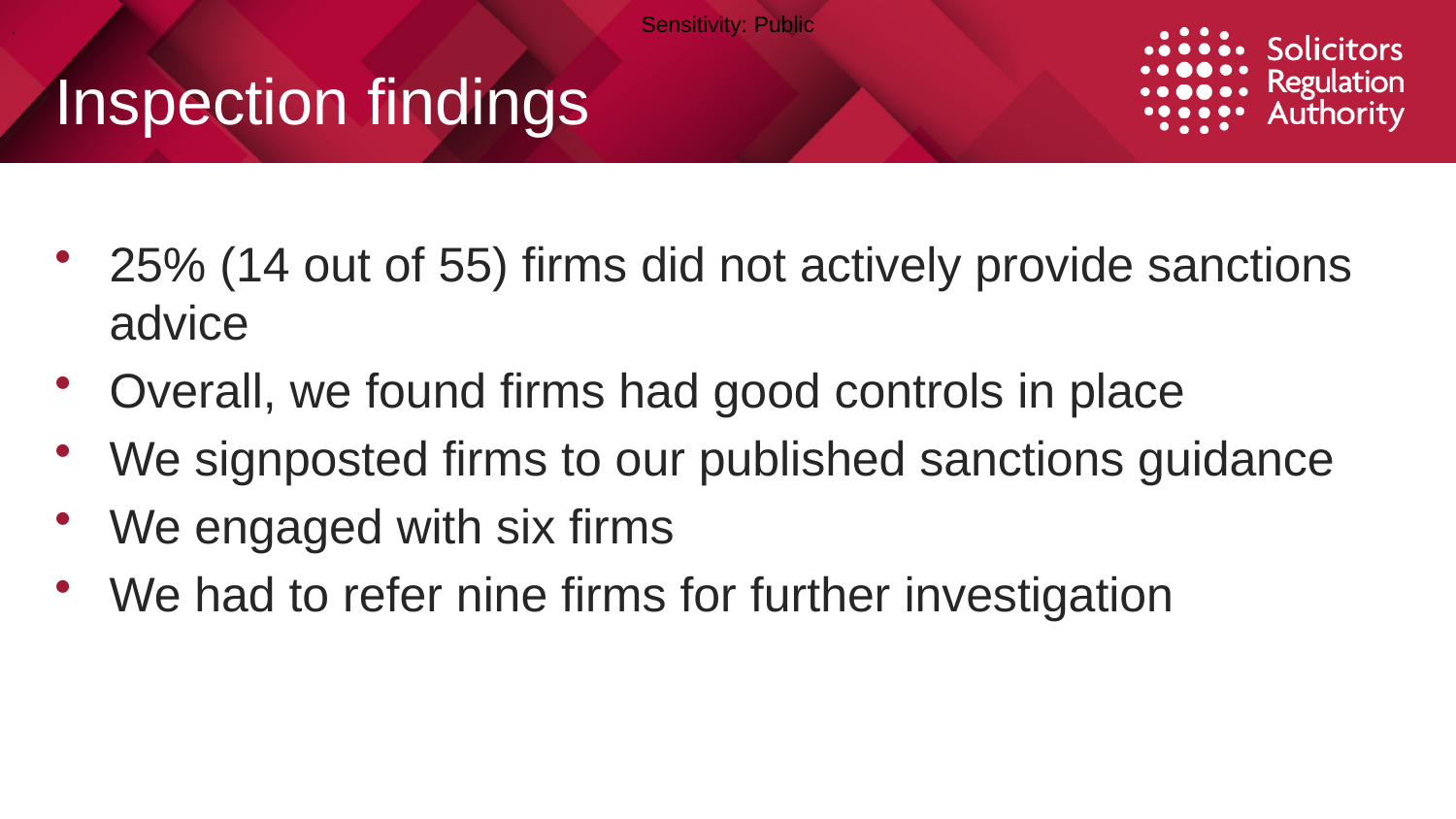

.
# Inspection findings
25% (14 out of 55) firms did not actively provide sanctions advice
Overall, we found firms had good controls in place
We signposted firms to our published sanctions guidance
We engaged with six firms
We had to refer nine firms for further investigation